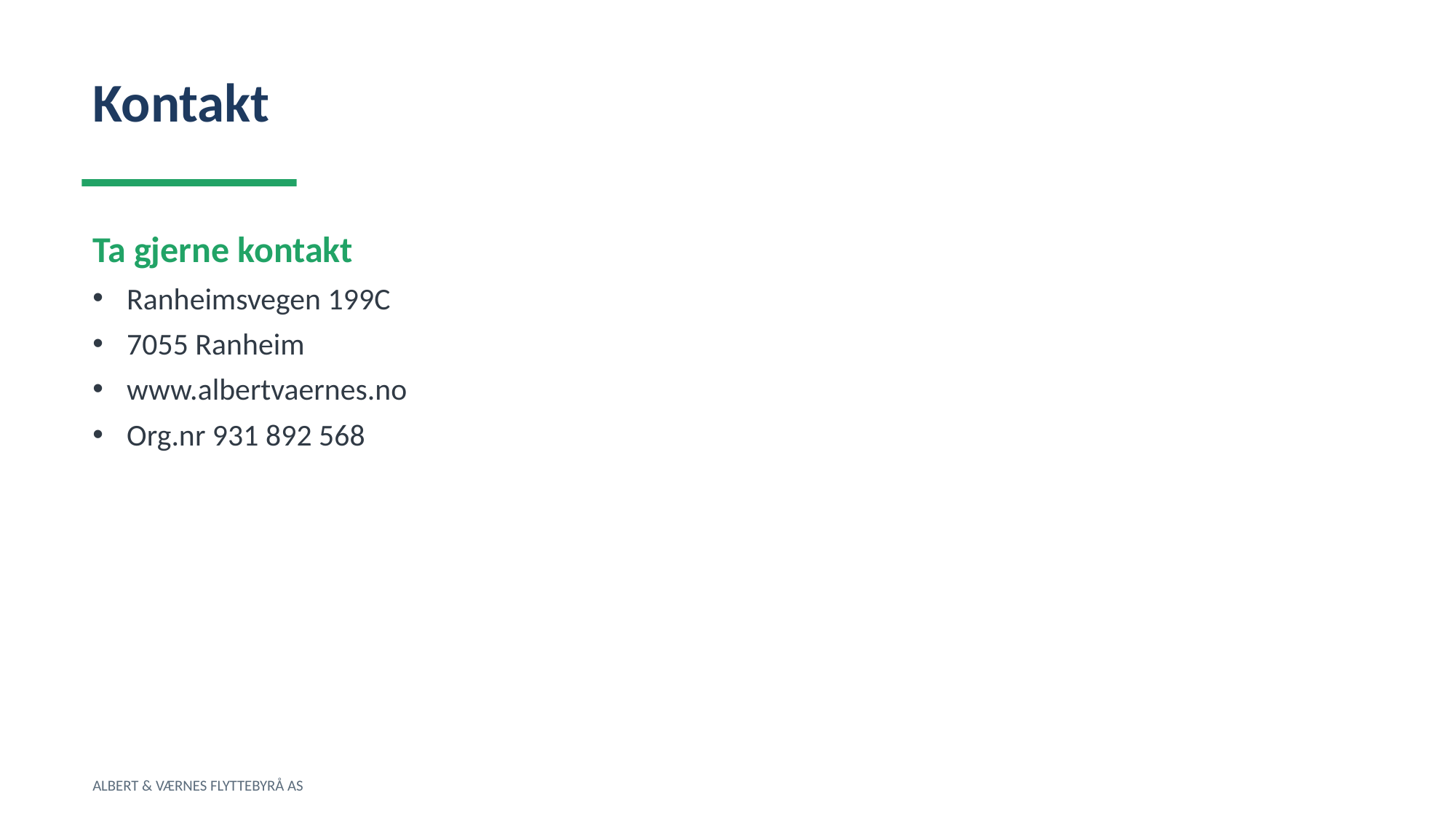

Kontakt

Ta gjerne kontakt
Ranheimsvegen 199C
7055 Ranheim
www.albertvaernes.no
Org.nr 931 892 568
ALBERT & VÆRNES FLYTTEBYRÅ AS